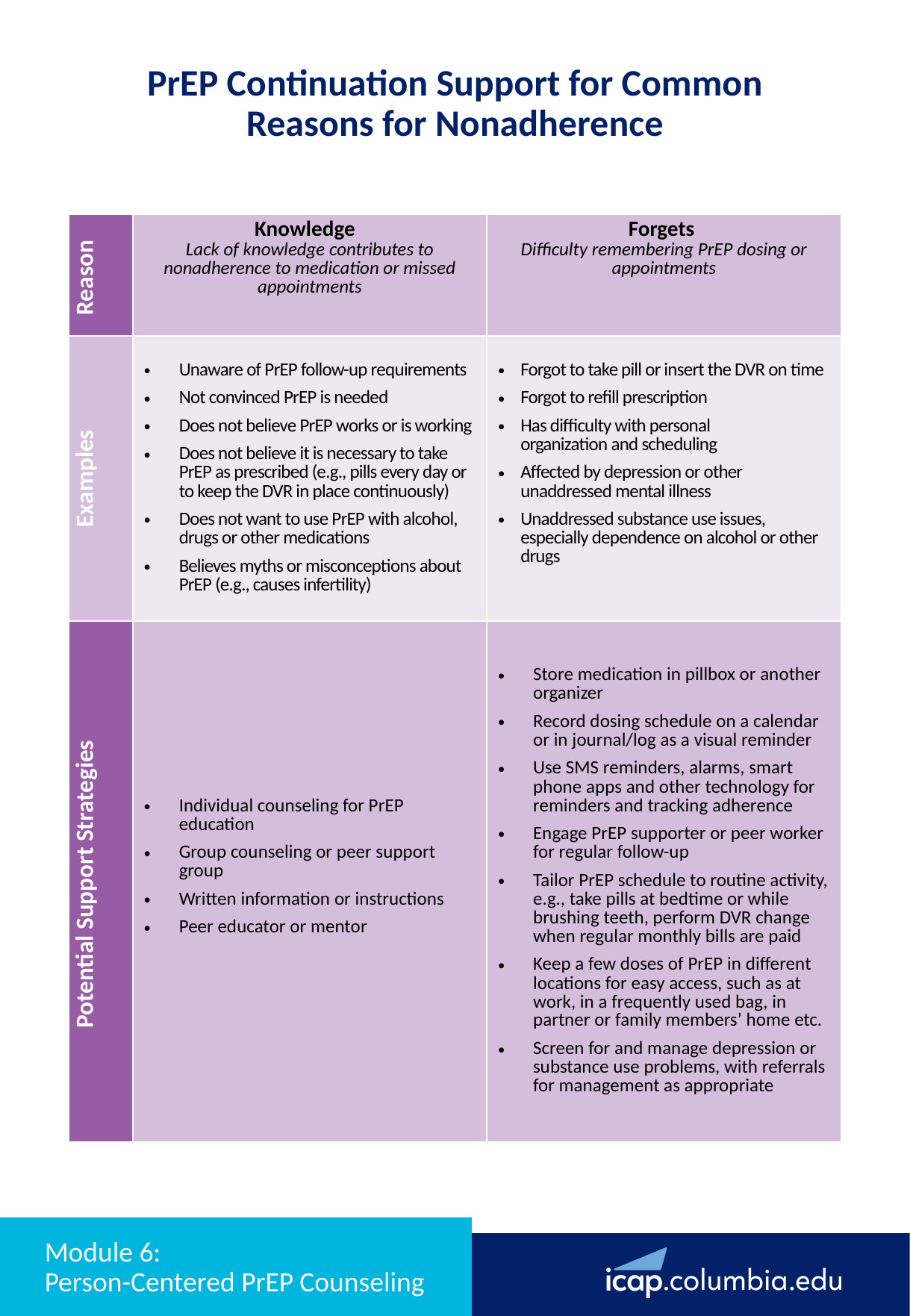

PrEP Continuation Support for Common Reasons for Nonadherence
| Reason | Knowledge Lack of knowledge contributes to nonadherence to medication or missed appointments | Forgets Difficulty remembering PrEP dosing or appointments |
| --- | --- | --- |
| Examples | Unaware of PrEP follow-up requirements Not convinced PrEP is needed Does not believe PrEP works or is working Does not believe it is necessary to take PrEP as prescribed (e.g., pills every day or to keep the DVR in place continuously) Does not want to use PrEP with alcohol, drugs or other medications Believes myths or misconceptions about PrEP (e.g., causes infertility) | Forgot to take pill or insert the DVR on time Forgot to refill prescription Has difficulty with personal organization and scheduling Affected by depression or other unaddressed mental illness Unaddressed substance use issues, especially dependence on alcohol or other drugs |
| Potential Support Strategies | Individual counseling for PrEP education Group counseling or peer support group Written information or instructions Peer educator or mentor | Store medication in pillbox or another organizer Record dosing schedule on a calendar or in journal/log as a visual reminder Use SMS reminders, alarms, smart phone apps and other technology for reminders and tracking adherence Engage PrEP supporter or peer worker for regular follow-up Tailor PrEP schedule to routine activity, e.g., take pills at bedtime or while brushing teeth, perform DVR change when regular monthly bills are paid Keep a few doses of PrEP in different locations for easy access, such as at work, in a frequently used bag, in partner or family members’ home etc. Screen for and manage depression or substance use problems, with referrals for management as appropriate |

# Module 6: Person-Centered PrEP Counseling